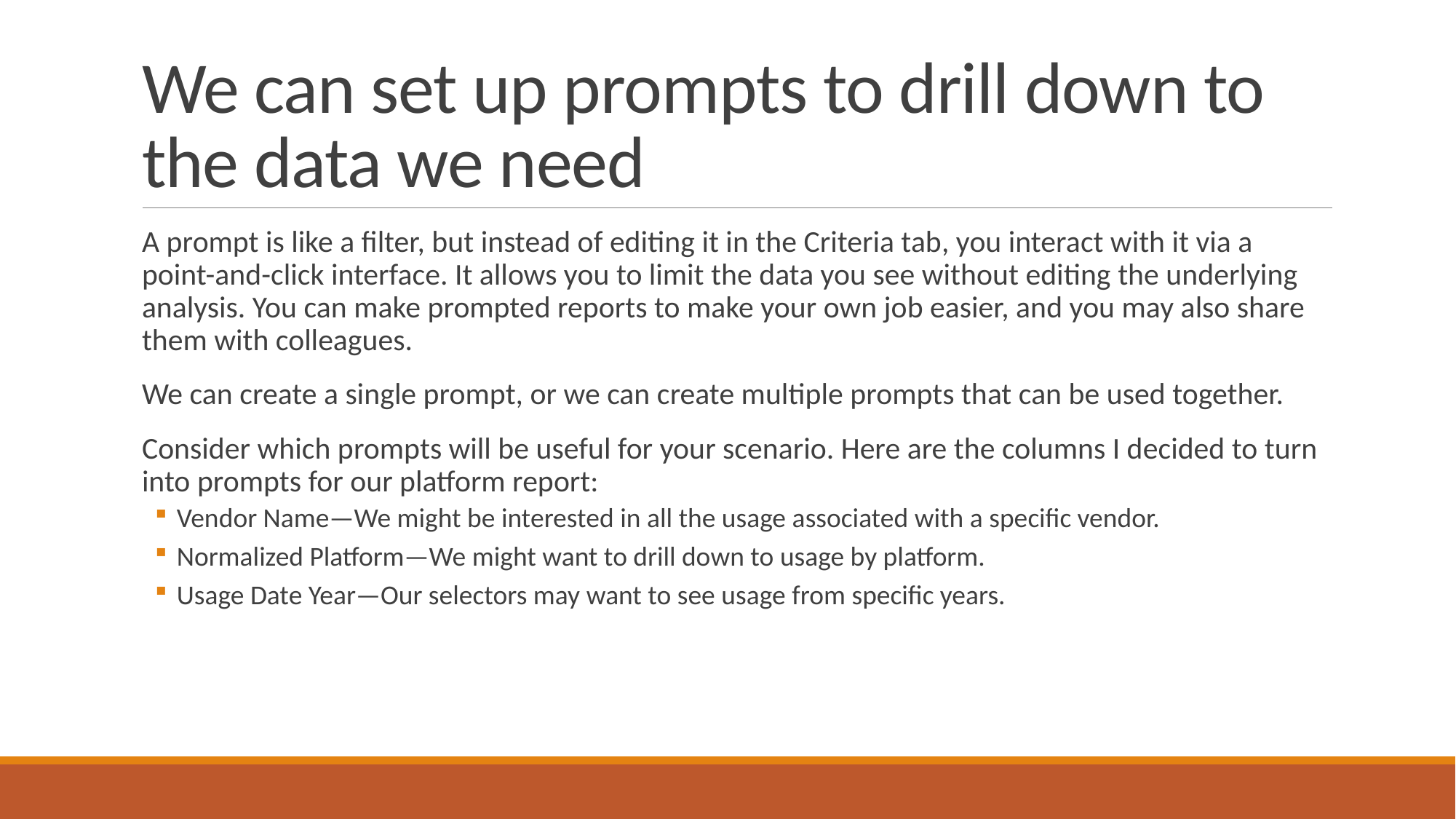

# We can set up prompts to drill down to the data we need
A prompt is like a filter, but instead of editing it in the Criteria tab, you interact with it via a point-and-click interface. It allows you to limit the data you see without editing the underlying analysis. You can make prompted reports to make your own job easier, and you may also share them with colleagues.
We can create a single prompt, or we can create multiple prompts that can be used together.
Consider which prompts will be useful for your scenario. Here are the columns I decided to turn into prompts for our platform report:
Vendor Name—We might be interested in all the usage associated with a specific vendor.
Normalized Platform—We might want to drill down to usage by platform.
Usage Date Year—Our selectors may want to see usage from specific years.